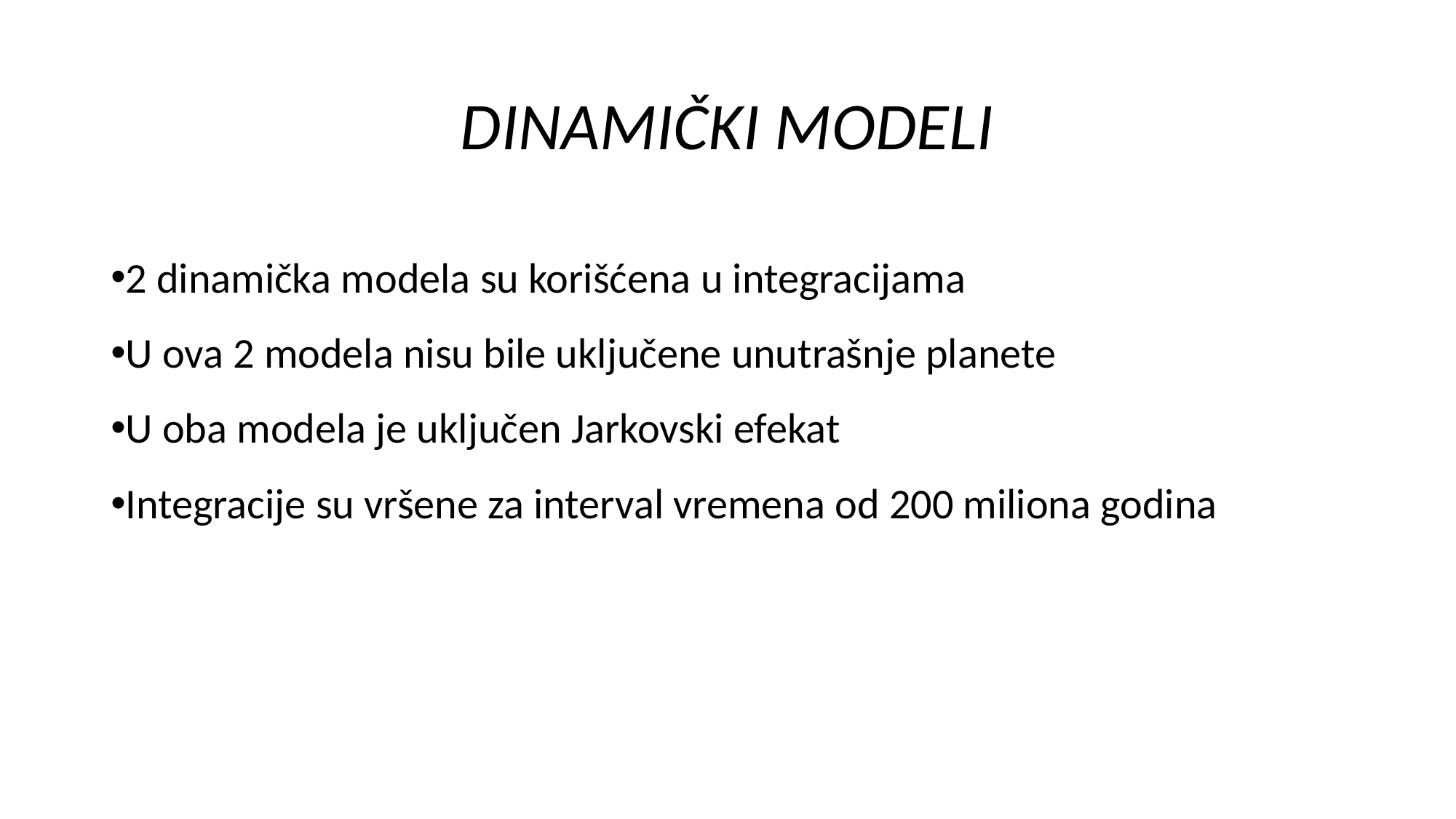

DINAMIČKI MODELI

2 dinamička modela su korišćena u integracijama

U ova 2 modela nisu bile uključene unutrašnje planete

U oba modela je uključen Jarkovski efekat

Integracije su vršene za interval vremena od 200 miliona godina